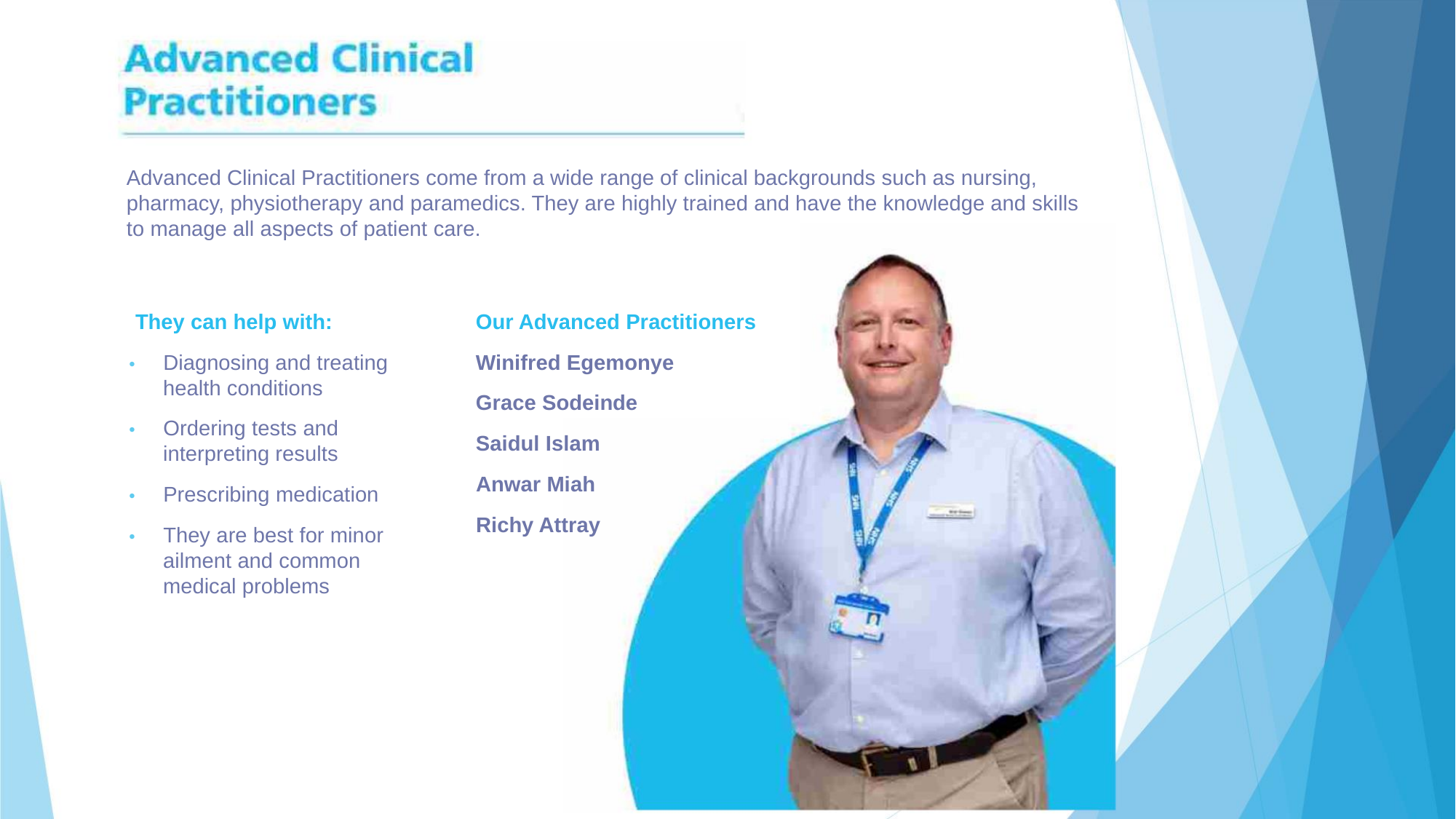

Advanced Clinical Practitioners come from a wide range of clinical backgrounds such as nursing,
pharmacy, physiotherapy and paramedics. They are highly trained and have the knowledge and skills
to manage all aspects of patient care.
They can help with:
Our Advanced Practitioners
Winifred Egemonye
Grace Sodeinde
Saidul Islam
• Diagnosing and treating
health conditions
• Ordering tests and
interpreting results
Anwar Miah
• Prescribing medication
Richy Attray
• They are best for minor
ailment and common
medical problems